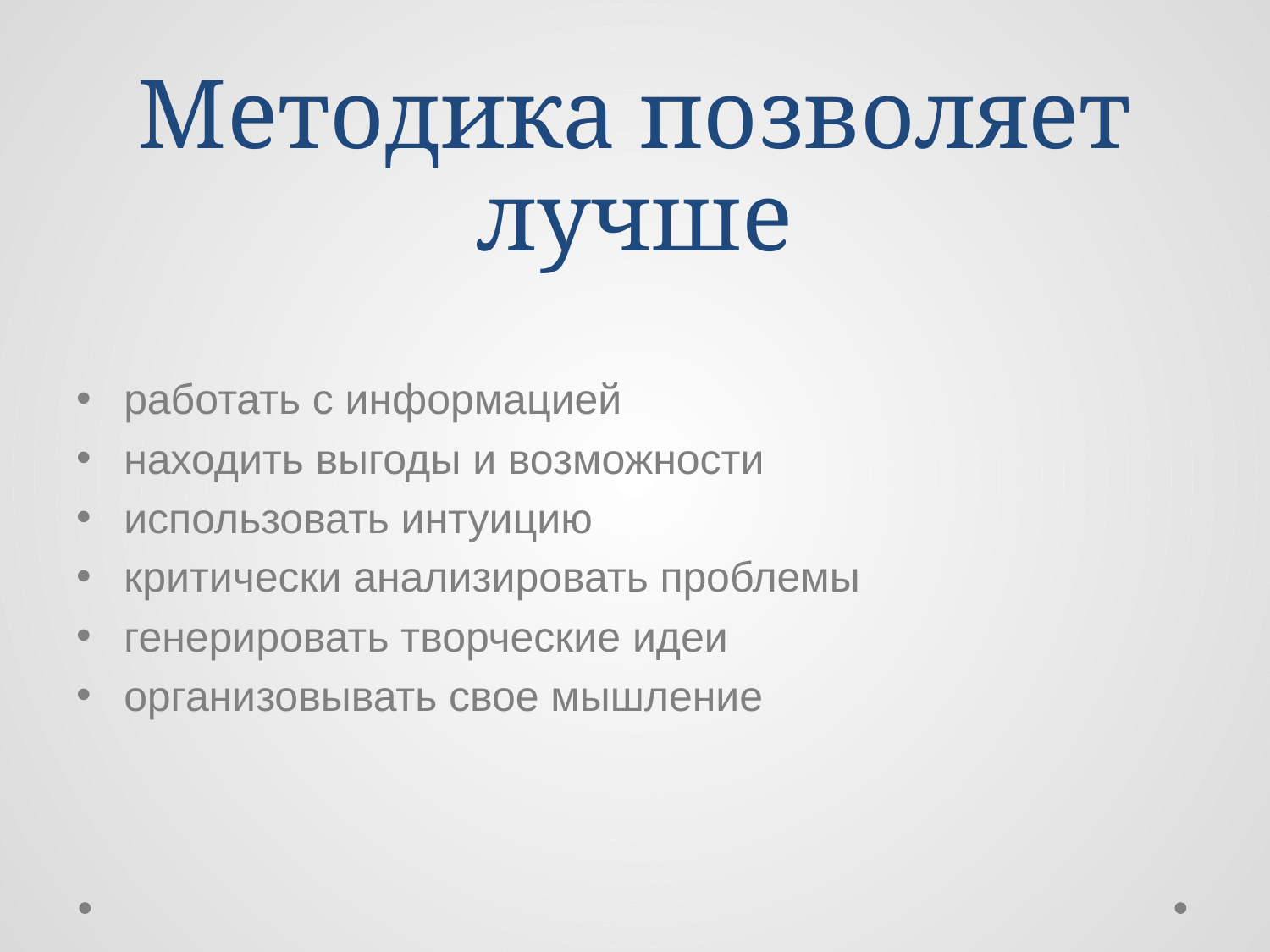

# Методика позволяет лучше
работать с информацией
находить выгоды и возможности
использовать интуицию
критически анализировать проблемы
генерировать творческие идеи
организовывать свое мышление